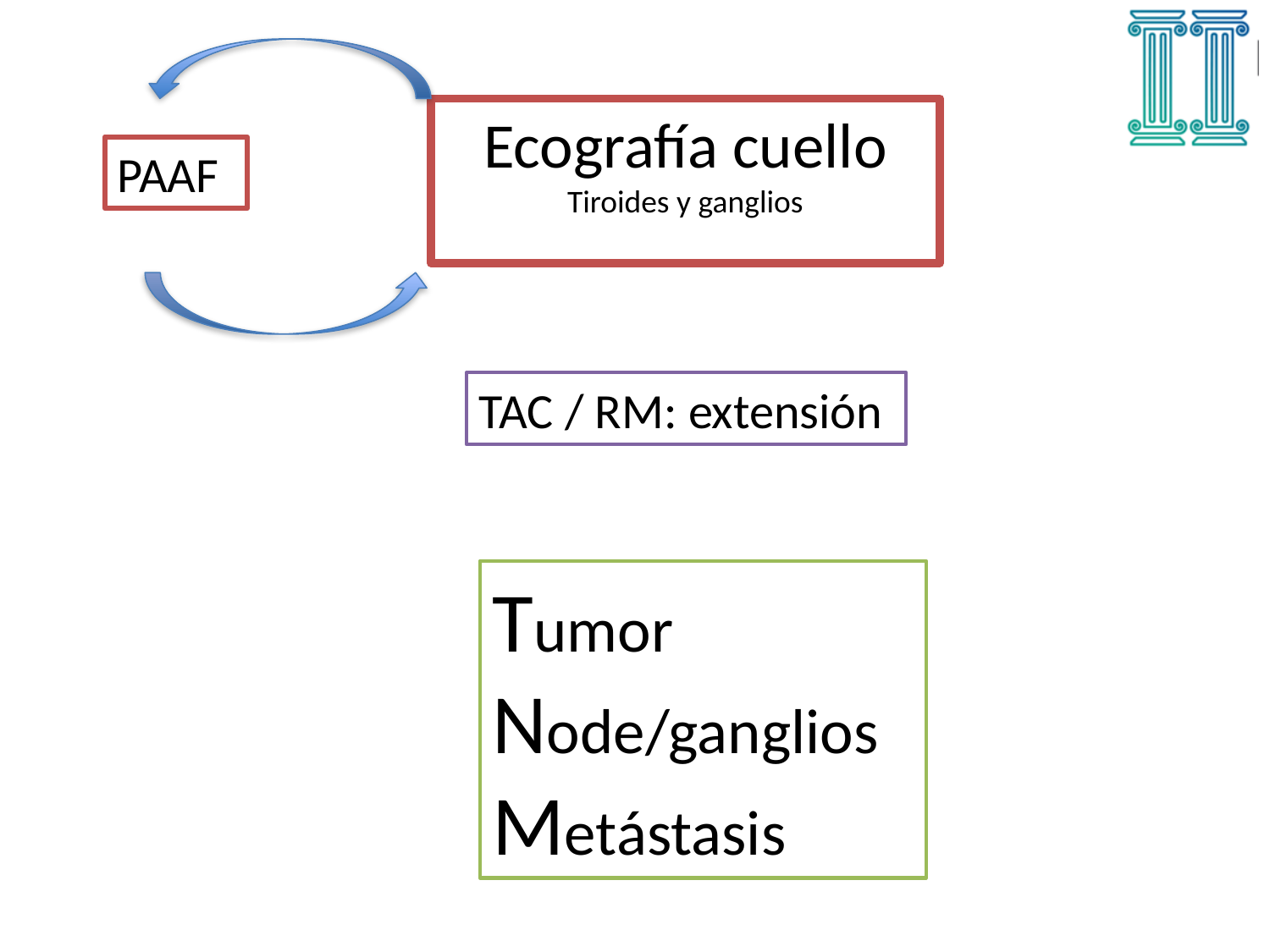

Ecografía cuello
Tiroides y ganglios

PAAF

TAC / RM: extensión
Tumor
Node/ganglios
Metástasis